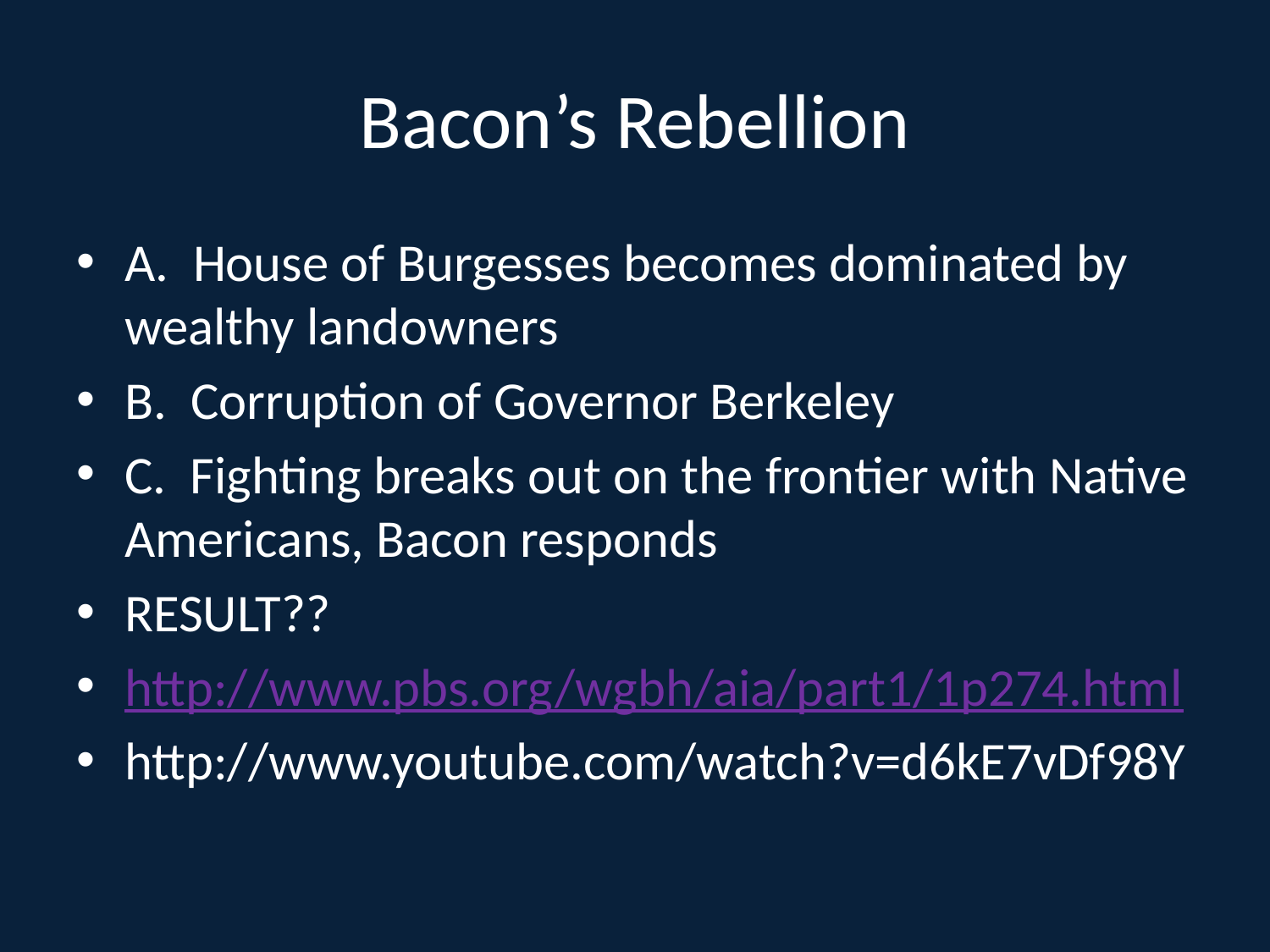

# Bacon’s Rebellion
A.  House of Burgesses becomes dominated by wealthy landowners
B.  Corruption of Governor Berkeley
C.  Fighting breaks out on the frontier with Native Americans, Bacon responds
RESULT??
http://www.pbs.org/wgbh/aia/part1/1p274.html
http://www.youtube.com/watch?v=d6kE7vDf98Y